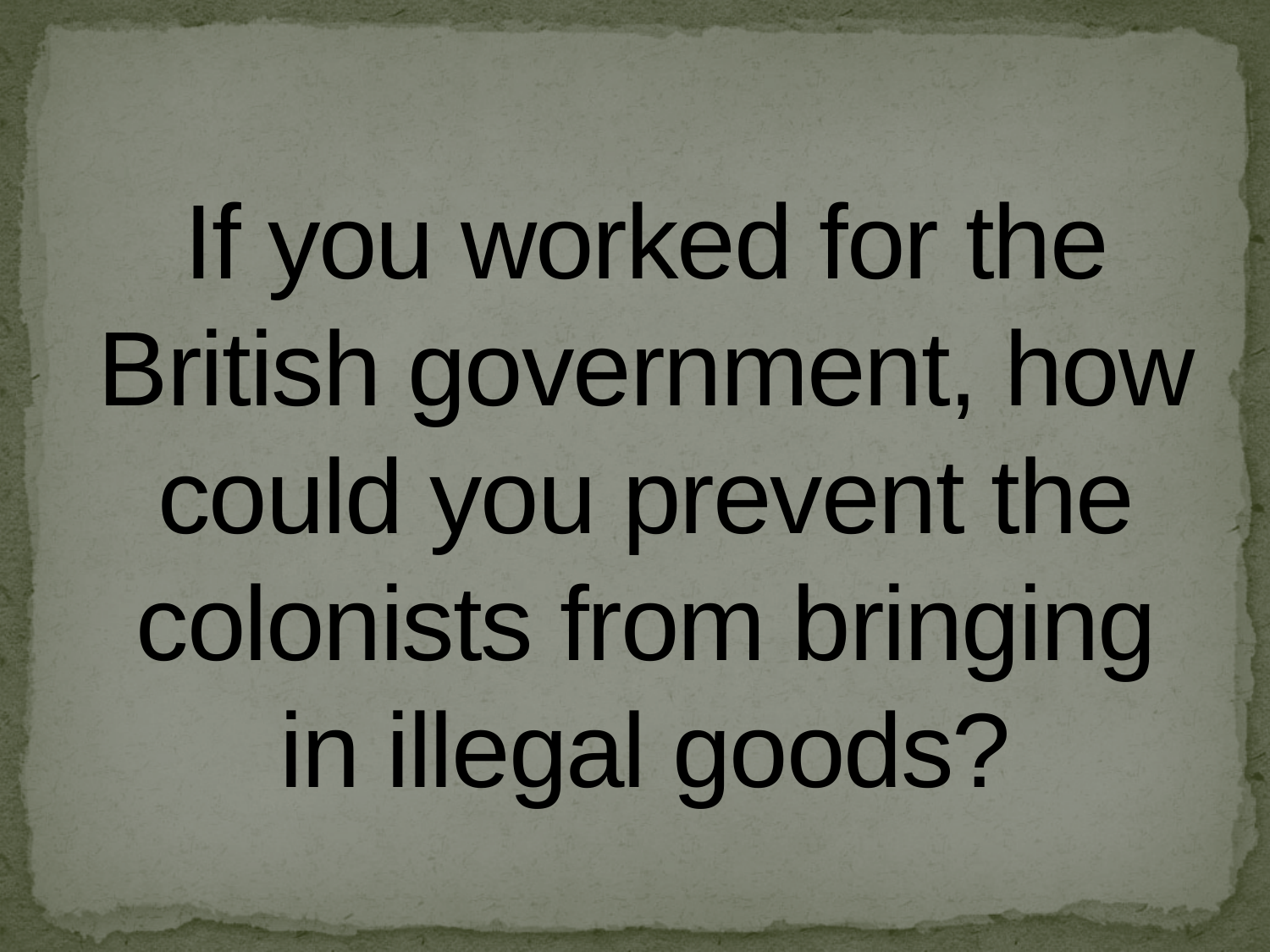

# If you worked for the British government, how could you prevent the colonists from bringing in illegal goods?